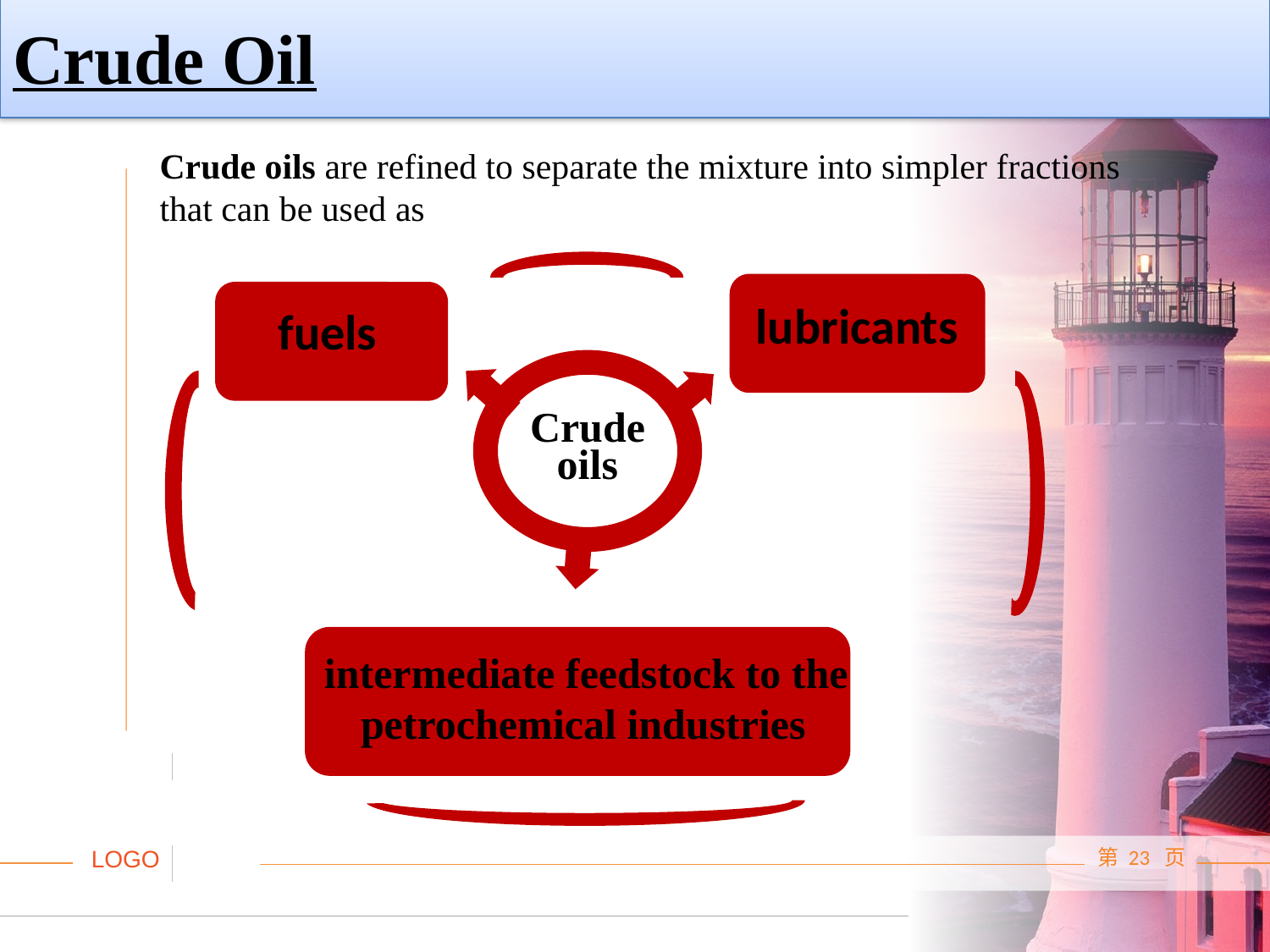

Crude Oil
Crude oils are refined to separate the mixture into simpler fractions that can be used as

lubricants

fuels
Crude oils

intermediate feedstock to the
petrochemical industries